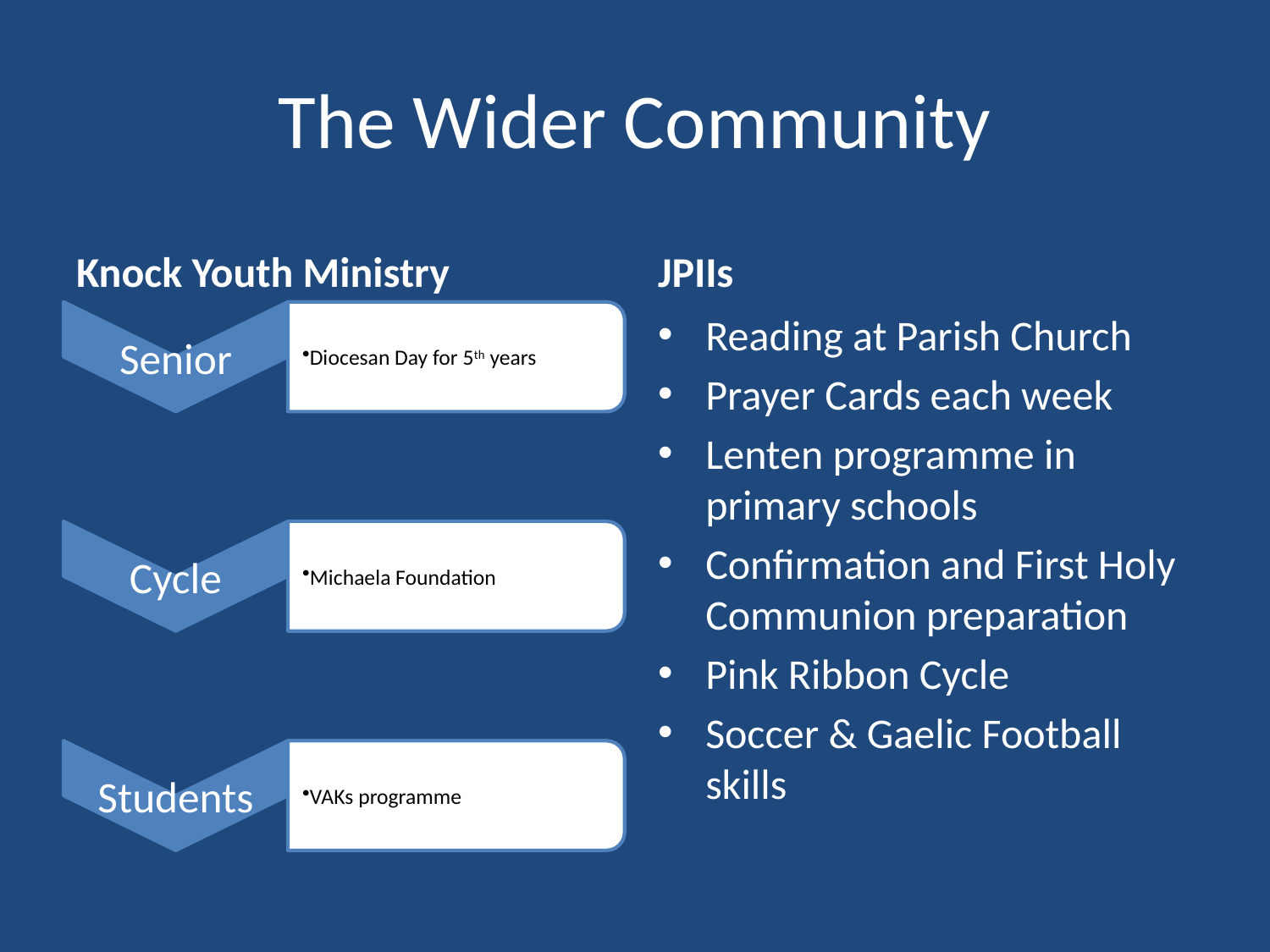

# The Wider Community
Knock Youth Ministry
JPIIs
Senior
Diocesan Day for 5th years
Cycle
Michaela Foundation
Students
VAKs programme
Reading at Parish Church
Prayer Cards each week
Lenten programme in primary schools
Confirmation and First Holy Communion preparation
Pink Ribbon Cycle
Soccer & Gaelic Football skills